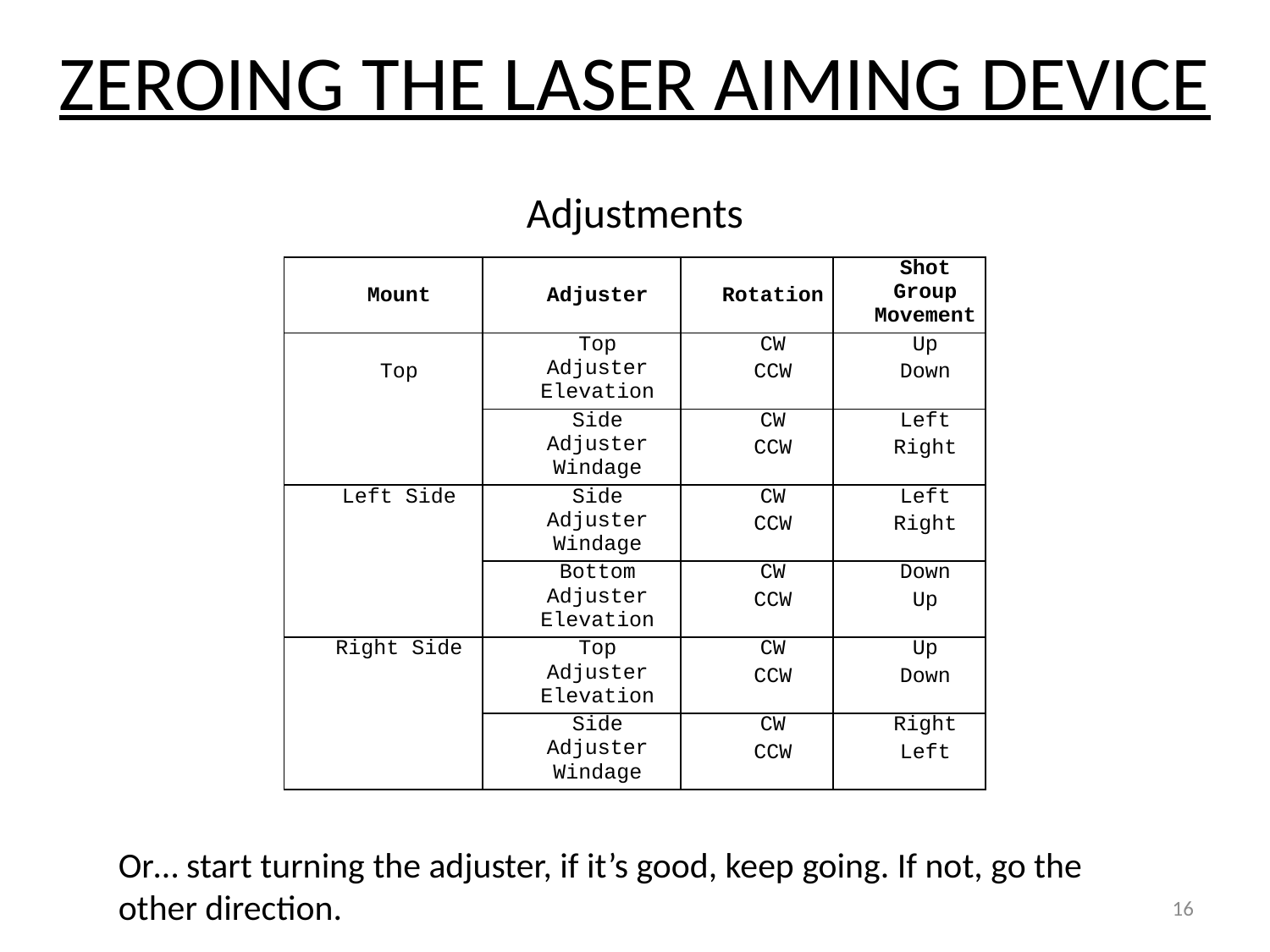

ZEROING THE LASER AIMING DEVICE
Adjustments
| Mount | Adjuster | Rotation | Shot Group Movement |
| --- | --- | --- | --- |
| Top | Top Adjuster Elevation | CW CCW | Up Down |
|  | Side Adjuster Windage | CW CCW | Left Right |
| Left Side | Side Adjuster Windage | CW CCW | Left Right |
|  | Bottom Adjuster Elevation | CW CCW | Down Up |
| Right Side | Top Adjuster Elevation | CW CCW | Up Down |
|  | Side Adjuster Windage | CW CCW | Right Left |
Or… start turning the adjuster, if it’s good, keep going. If not, go the other direction.
16